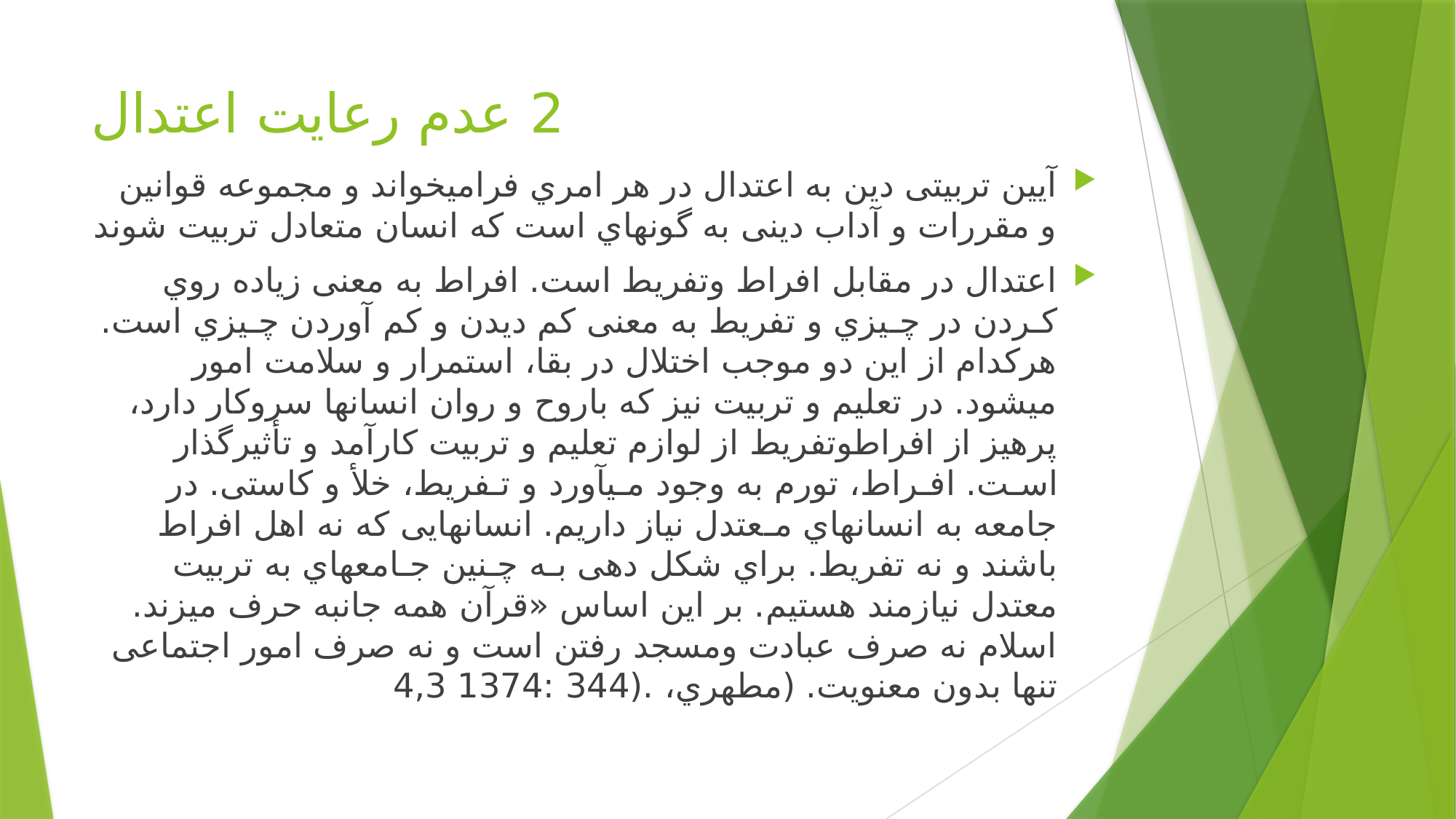

# 2 عدم رعایت اعتدال
آیین تربیتی دین به اعتدال در هر امري فرامیخواند و مجموعه قوانین و مقررات و آداب دینی به گونهاي است که انسان متعادل تربیت شوند
اعتدال در مقابل افراط وتفریط است. افراط به معنی زیاده روي کـردن در چـیزي و تفریط به معنی کم دیدن و کم آوردن چـیزي است. هرکدام از این دو موجب اختلال در بقا، استمرار و سلامت امور میشود. در تعلیم و تربیت نیز که باروح و روان انسانها سروکار دارد، پرهیز از افراطوتفریط از لوازم تعلیم و تربیت کارآمد و تأثیرگذار اسـت. افـراط، تورم به وجود مـیآورد و تـفریط، خلأ و کاستی. در جامعه به انسانهاي مـعتدل نیاز داریم. انسانهایی که نه اهل افراط باشند و نه تفریط. براي شکل دهی بـه چـنین جـامعهاي به تربیت معتدل نیازمند هستیم. بر این اساس «قرآن همه جانبه حرف میزند. اسلام نه صرف عبادت ومسجد رفتن است و نه صرف امور اجتماعی تنها بدون معنویت. (مطهري، .(344 :1374 3‚4